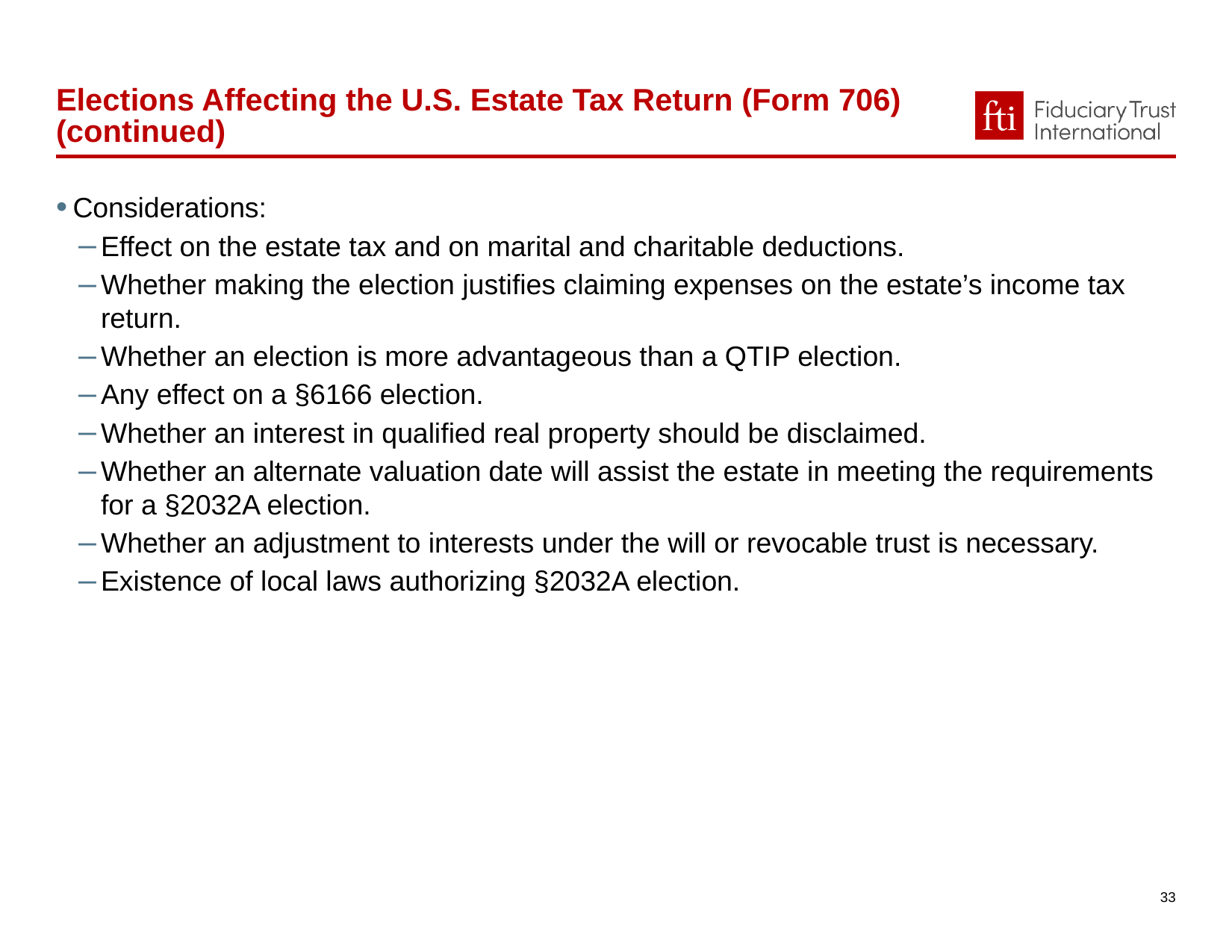

Elections Affecting the U.S. Estate Tax Return (Form 706) (continued)
Considerations:
Effect on the estate tax and on marital and charitable deductions.
Whether making the election justifies claiming expenses on the estate’s income tax return.
Whether an election is more advantageous than a QTIP election.
Any effect on a §6166 election.
Whether an interest in qualified real property should be disclaimed.
Whether an alternate valuation date will assist the estate in meeting the requirements for a §2032A election.
Whether an adjustment to interests under the will or revocable trust is necessary.
Existence of local laws authorizing §2032A election.